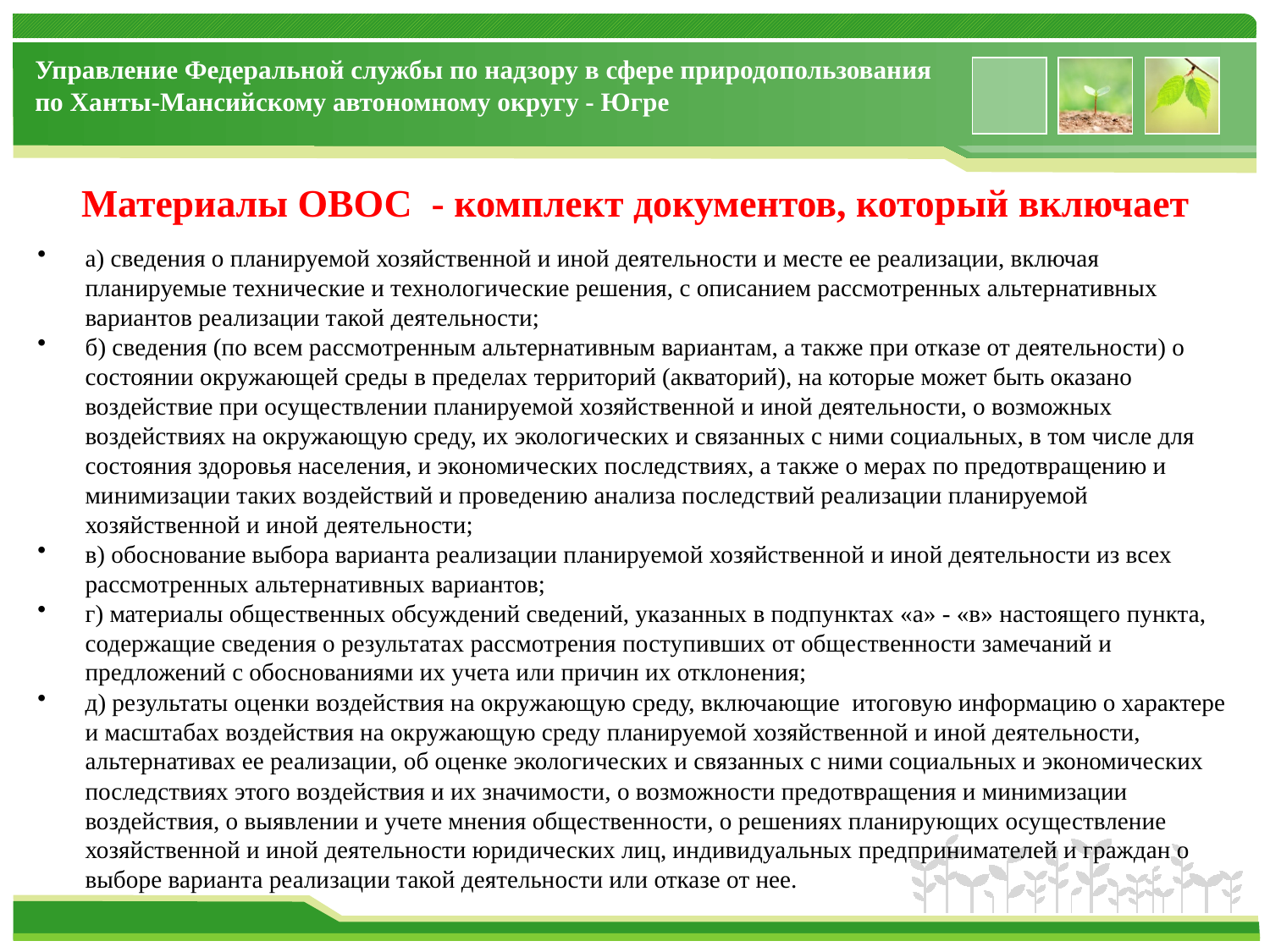

Управление Федеральной службы по надзору в сфере природопользования по Ханты-Мансийскому автономному округу - Югре
# Материалы ОВОС  - комплект документов, который включает
а) сведения о планируемой хозяйственной и иной деятельности и месте ее реализации, включая планируемые технические и технологические решения, с описанием рассмотренных альтернативных вариантов реализации такой деятельности;
б) сведения (по всем рассмотренным альтернативным вариантам, а также при отказе от деятельности) о состоянии окружающей среды в пределах территорий (акваторий), на которые может быть оказано воздействие при осуществлении планируемой хозяйственной и иной деятельности, о возможных воздействиях на окружающую среду, их экологических и связанных с ними социальных, в том числе для состояния здоровья населения, и экономических последствиях, а также о мерах по предотвращению и минимизации таких воздействий и проведению анализа последствий реализации планируемой хозяйственной и иной деятельности;
в) обоснование выбора варианта реализации планируемой хозяйственной и иной деятельности из всех рассмотренных альтернативных вариантов;
г) материалы общественных обсуждений сведений, указанных в подпунктах «а» - «в» настоящего пункта, содержащие сведения о результатах рассмотрения поступивших от общественности замечаний и предложений с обоснованиями их учета или причин их отклонения;
д) результаты оценки воздействия на окружающую среду, включающие  итоговую информацию о характере и масштабах воздействия на окружающую среду планируемой хозяйственной и иной деятельности, альтернативах ее реализации, об оценке экологических и связанных с ними социальных и экономических последствиях этого воздействия и их значимости, о возможности предотвращения и минимизации воздействия, о выявлении и учете мнения общественности, о решениях планирующих осуществление хозяйственной и иной деятельности юридических лиц, индивидуальных предпринимателей и граждан о выборе варианта реализации такой деятельности или отказе от нее.